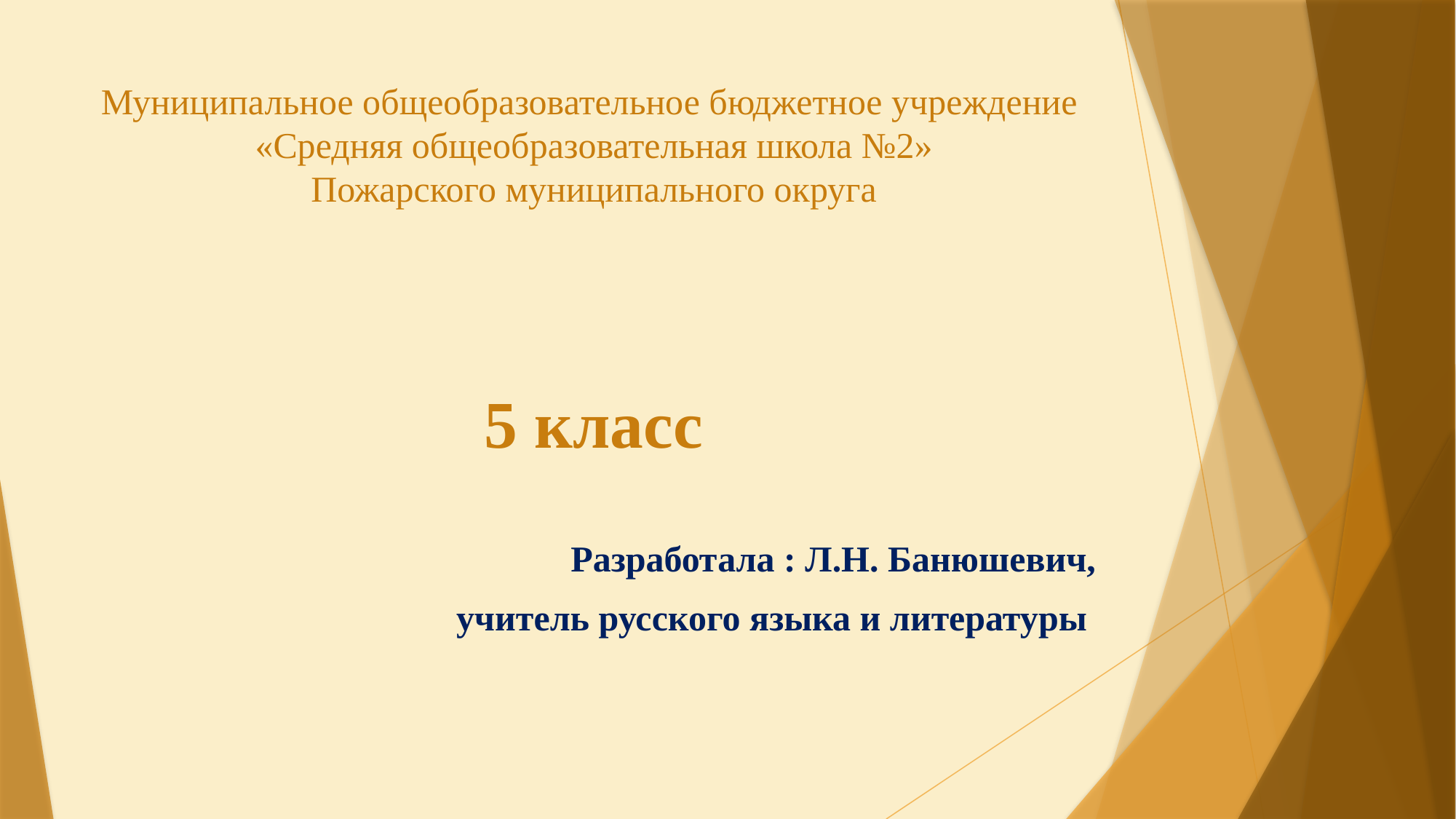

# Муниципальное общеобразовательное бюджетное учреждение «Средняя общеобразовательная школа №2» Пожарского муниципального округа

5 класс

Разработала : Л.Н. Банюшевич,
учитель русского языка и литературы